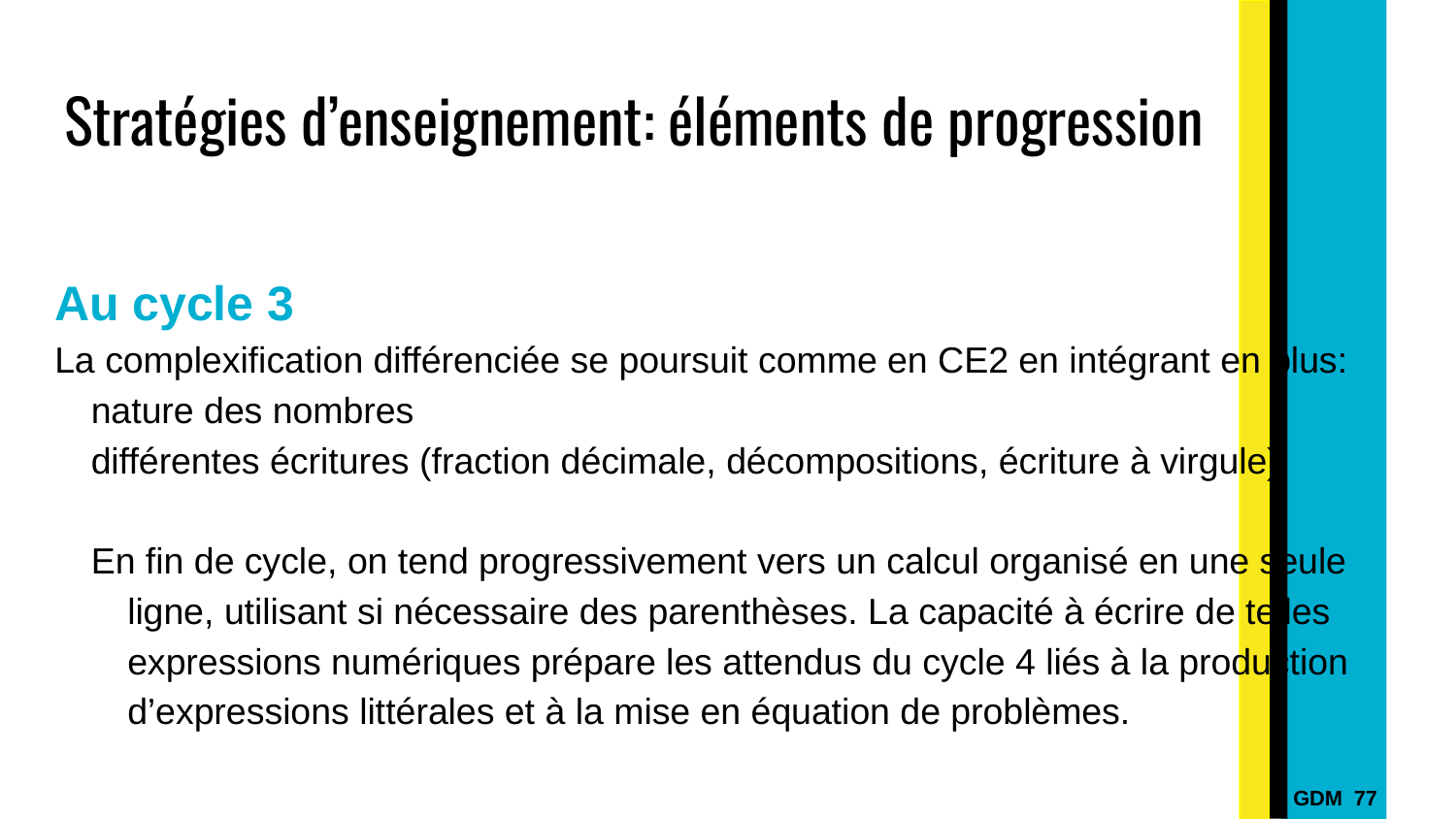

# Stratégies d’enseignement: éléments de progression
Au cycle 3
La complexification différenciée se poursuit comme en CE2 en intégrant en plus:
nature des nombres
différentes écritures (fraction décimale, décompositions, écriture à virgule)

En fin de cycle, on tend progressivement vers un calcul organisé en une seule ligne, utilisant si nécessaire des parenthèses. La capacité à écrire de telles expressions numériques prépare les attendus du cycle 4 liés à la production d’expressions littérales et à la mise en équation de problèmes.

GDM  77